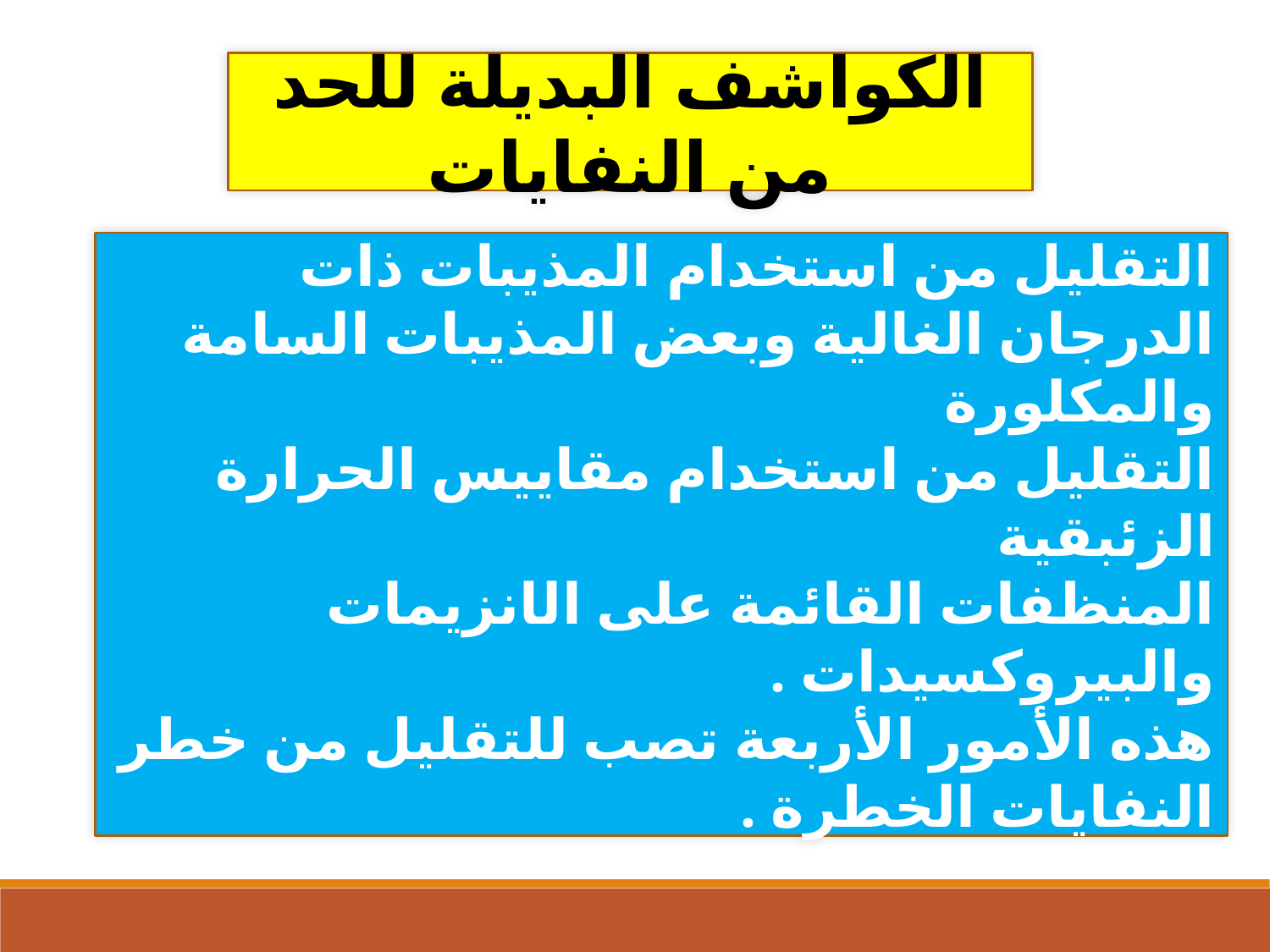

الكواشف البديلة للحد من النفايات
التقليل من استخدام المذيبات ذات الدرجان الغالية وبعض المذيبات السامة والمكلورة
التقليل من استخدام مقاييس الحرارة الزئبقية
المنظفات القائمة على الانزيمات والبيروكسيدات .
هذه الأمور الأربعة تصب للتقليل من خطر النفايات الخطرة .